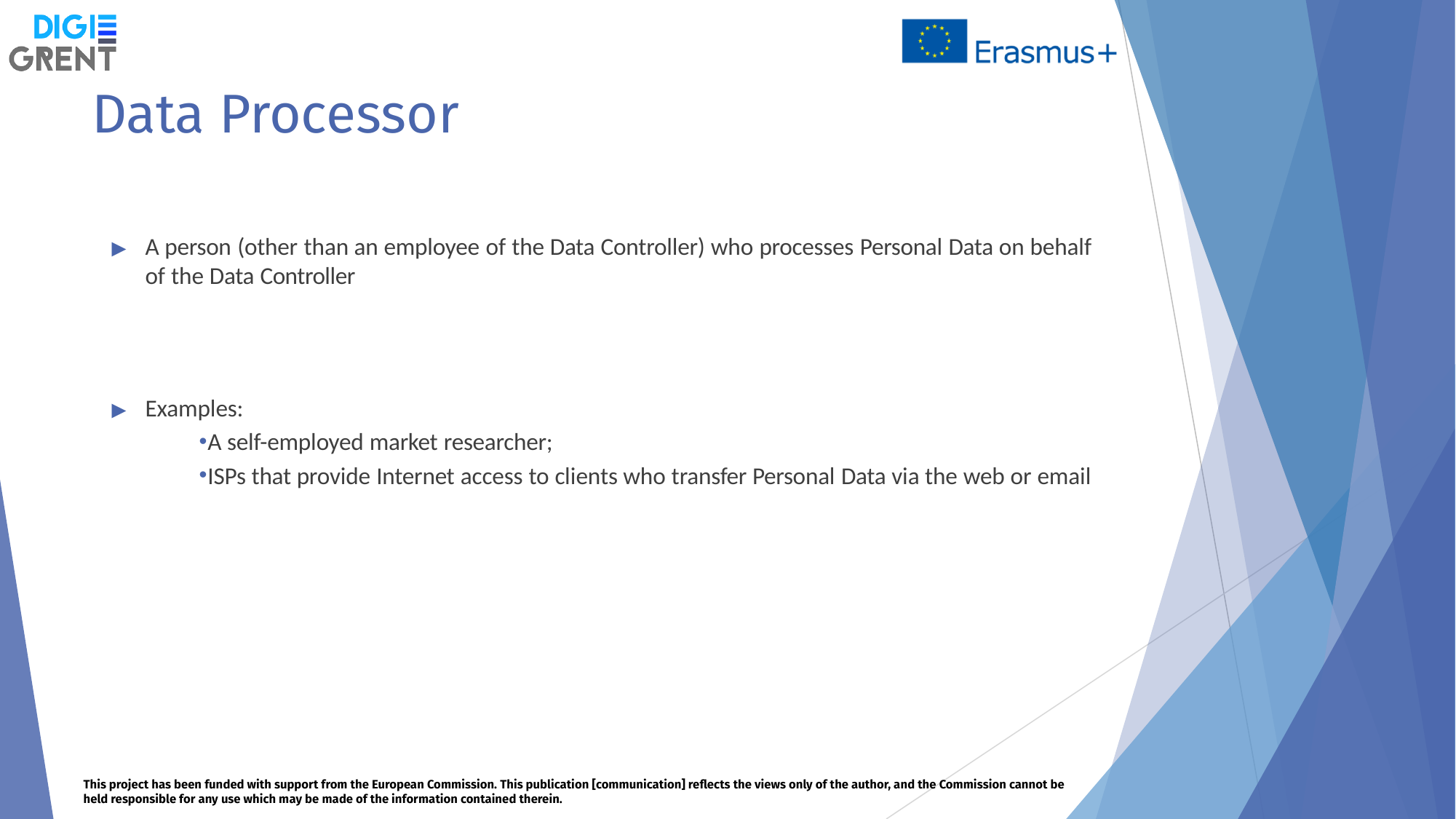

# Data Processor
A person (other than an employee of the Data Controller) who processes Personal Data on behalf of the Data Controller

Examples:
A self-employed market researcher;
ISPs that provide Internet access to clients who transfer Personal Data via the web or email